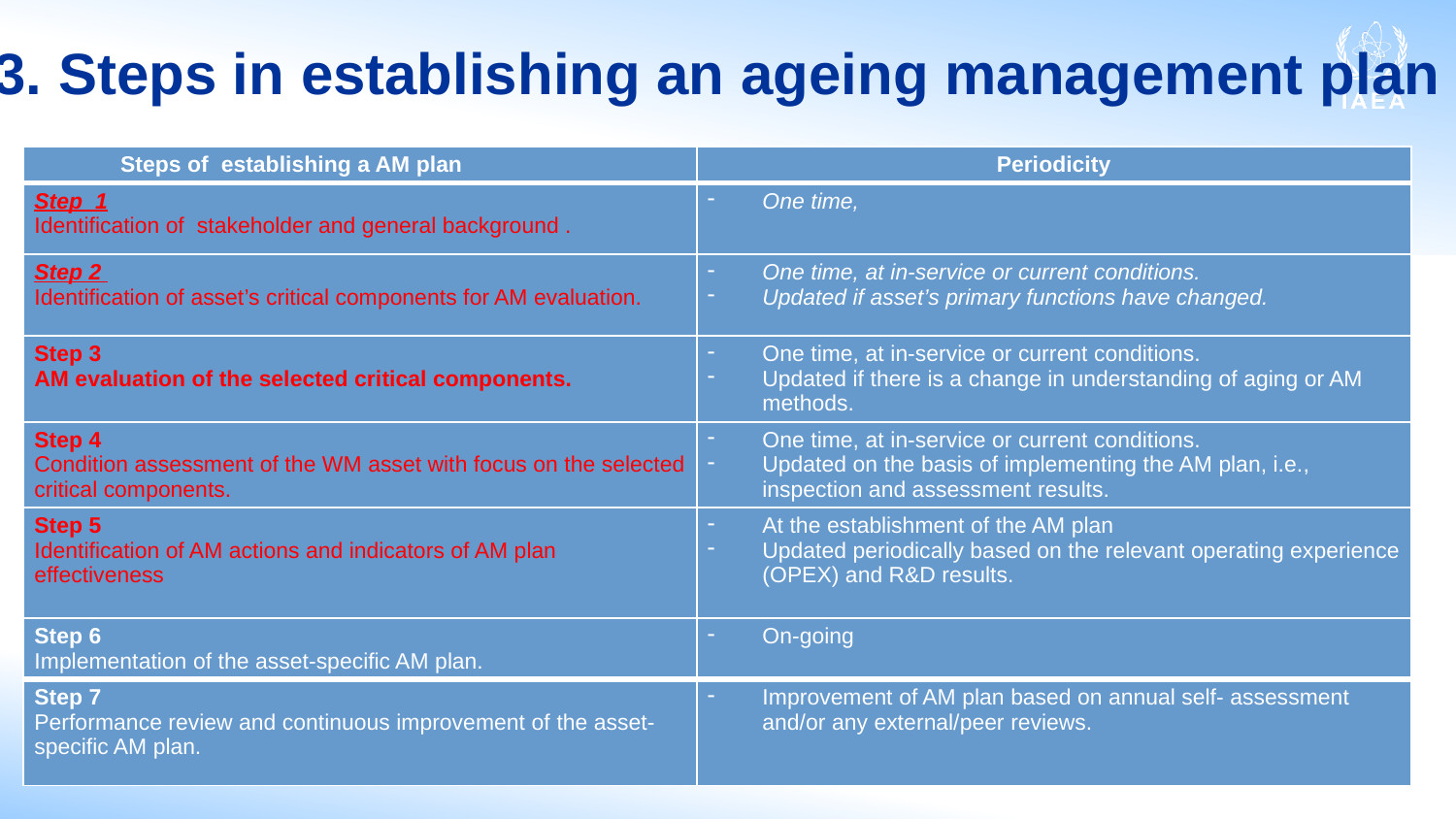

# 3. Steps in establishing an ageing management plan
| Steps of establishing a AM plan | Periodicity |
| --- | --- |
| Step 1 Identification of stakeholder and general background . | One time, |
| Step 2 Identification of asset’s critical components for AM evaluation. | One time, at in-service or current conditions. Updated if asset’s primary functions have changed. |
| Step 3 AM evaluation of the selected critical components. | One time, at in-service or current conditions. Updated if there is a change in understanding of aging or AM methods. |
| Step 4 Condition assessment of the WM asset with focus on the selected critical components. | One time, at in-service or current conditions. Updated on the basis of implementing the AM plan, i.e., inspection and assessment results. |
| Step 5 Identification of AM actions and indicators of AM plan effectiveness | At the establishment of the AM plan Updated periodically based on the relevant operating experience (OPEX) and R&D results. |
| Step 6 Implementation of the asset-specific AM plan. | On-going |
| Step 7 Performance review and continuous improvement of the asset-specific AM plan. | Improvement of AM plan based on annual self- assessment and/or any external/peer reviews. |